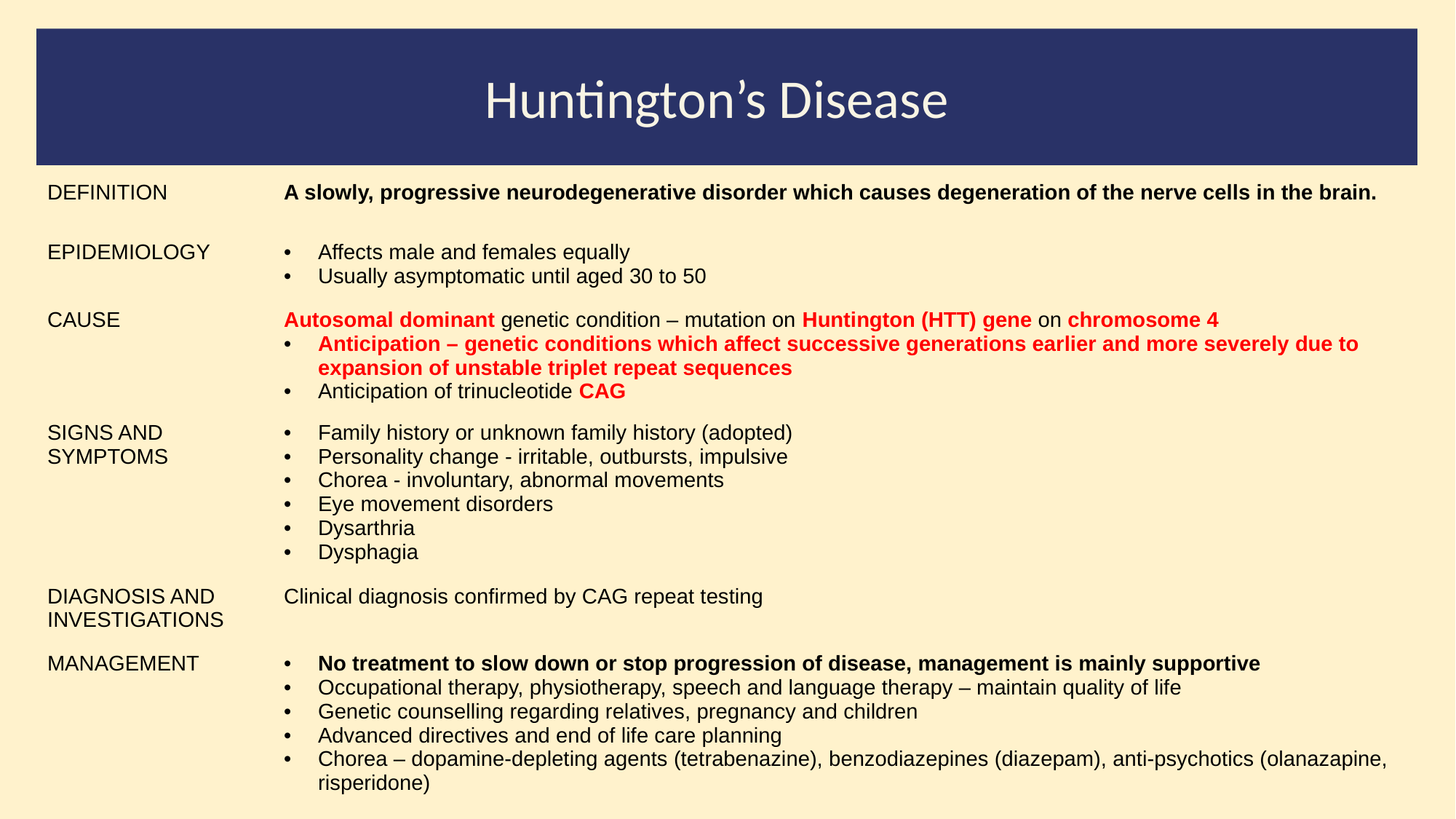

#
Huntington’s Disease
| DEFINITION | A slowly, progressive neurodegenerative disorder which causes degeneration of the nerve cells in the brain. |
| --- | --- |
| EPIDEMIOLOGY | Affects male and females equally Usually asymptomatic until aged 30 to 50 |
| CAUSE | Autosomal dominant genetic condition – mutation on Huntington (HTT) gene on chromosome 4 Anticipation – genetic conditions which affect successive generations earlier and more severely due to expansion of unstable triplet repeat sequences Anticipation of trinucleotide CAG |
| SIGNS AND SYMPTOMS | Family history or unknown family history (adopted) Personality change - irritable, outbursts, impulsive Chorea - involuntary, abnormal movements Eye movement disorders Dysarthria Dysphagia |
| DIAGNOSIS AND INVESTIGATIONS | Clinical diagnosis confirmed by CAG repeat testing |
| MANAGEMENT | No treatment to slow down or stop progression of disease, management is mainly supportive Occupational therapy, physiotherapy, speech and language therapy – maintain quality of life Genetic counselling regarding relatives, pregnancy and children Advanced directives and end of life care planning Chorea – dopamine-depleting agents (tetrabenazine), benzodiazepines (diazepam), anti-psychotics (olanazapine, risperidone) |